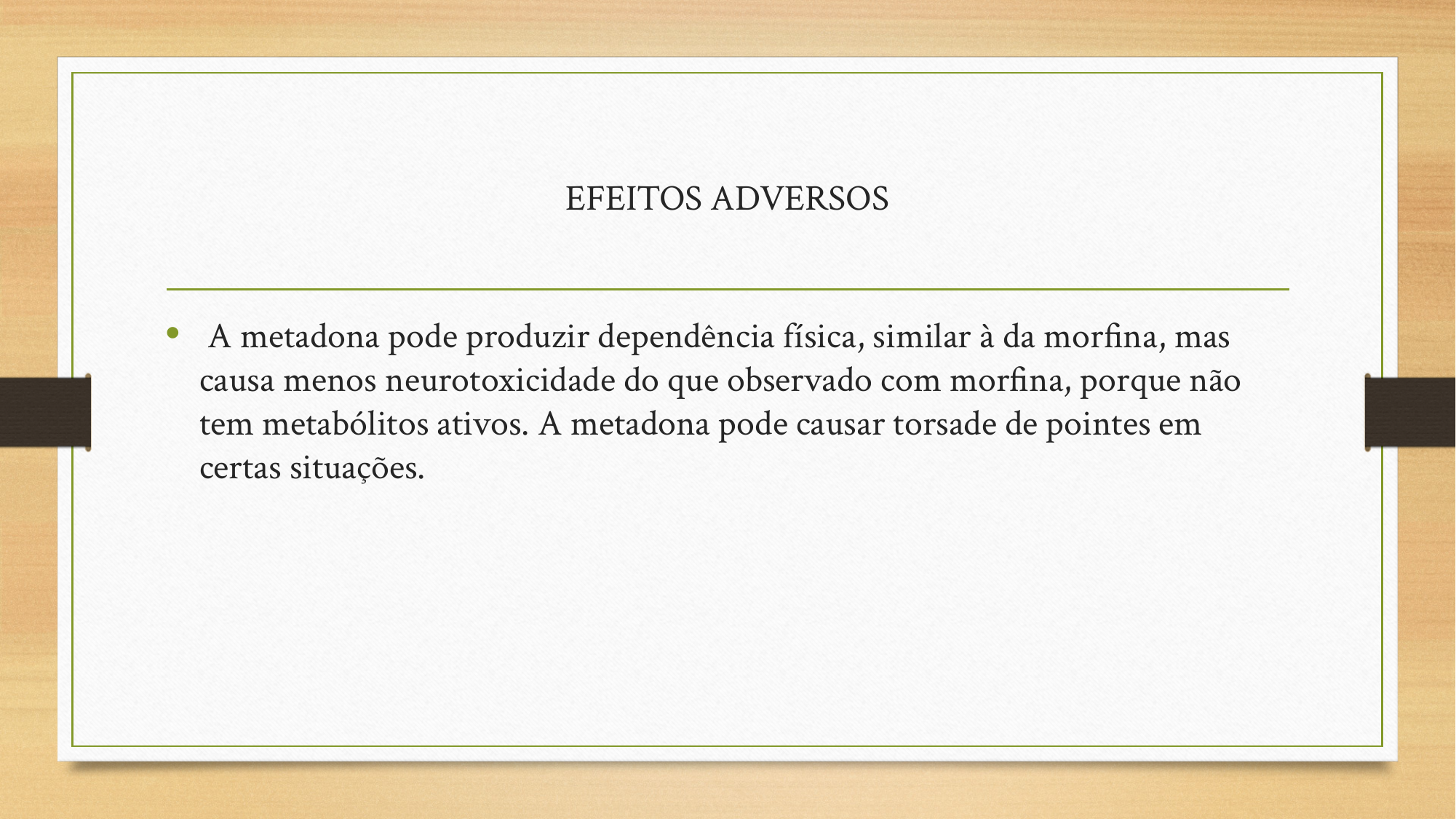

# EFEITOS ADVERSOS
 A metadona pode produzir dependência física, similar à da morfina, mas causa menos neurotoxicidade do que observado com morfina, porque não tem metabólitos ativos. A metadona pode causar torsade de pointes em certas situações.